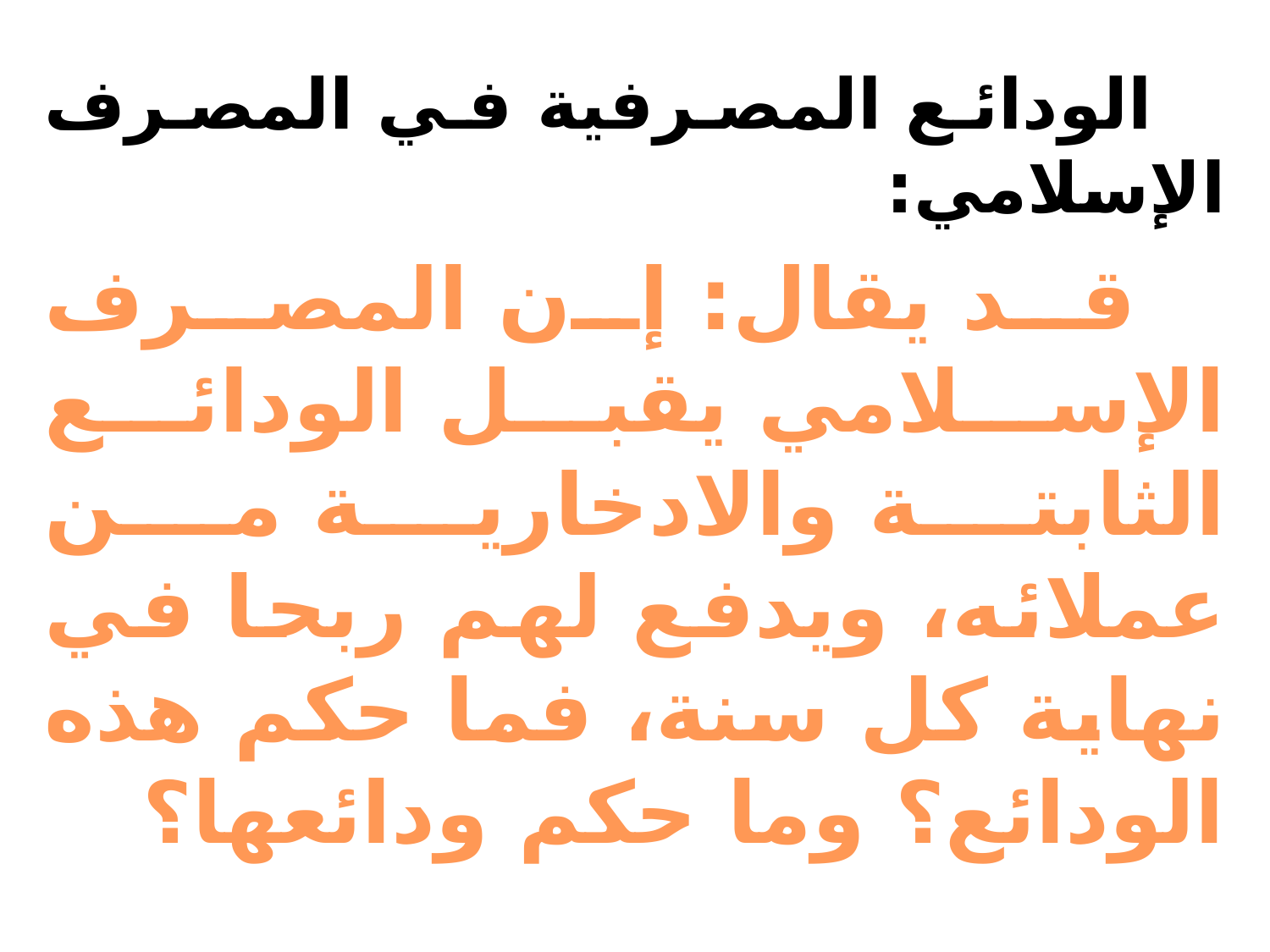

الودائع المصرفية في المصرف الإسلامي:
   قد يقال: إن المصرف الإسلامي يقبل الودائع الثابتة والادخارية من عملائه، ويدفع لهم ربحا في نهاية كل سنة، فما حكم هذه الودائع؟ وما حكم ودائعها؟